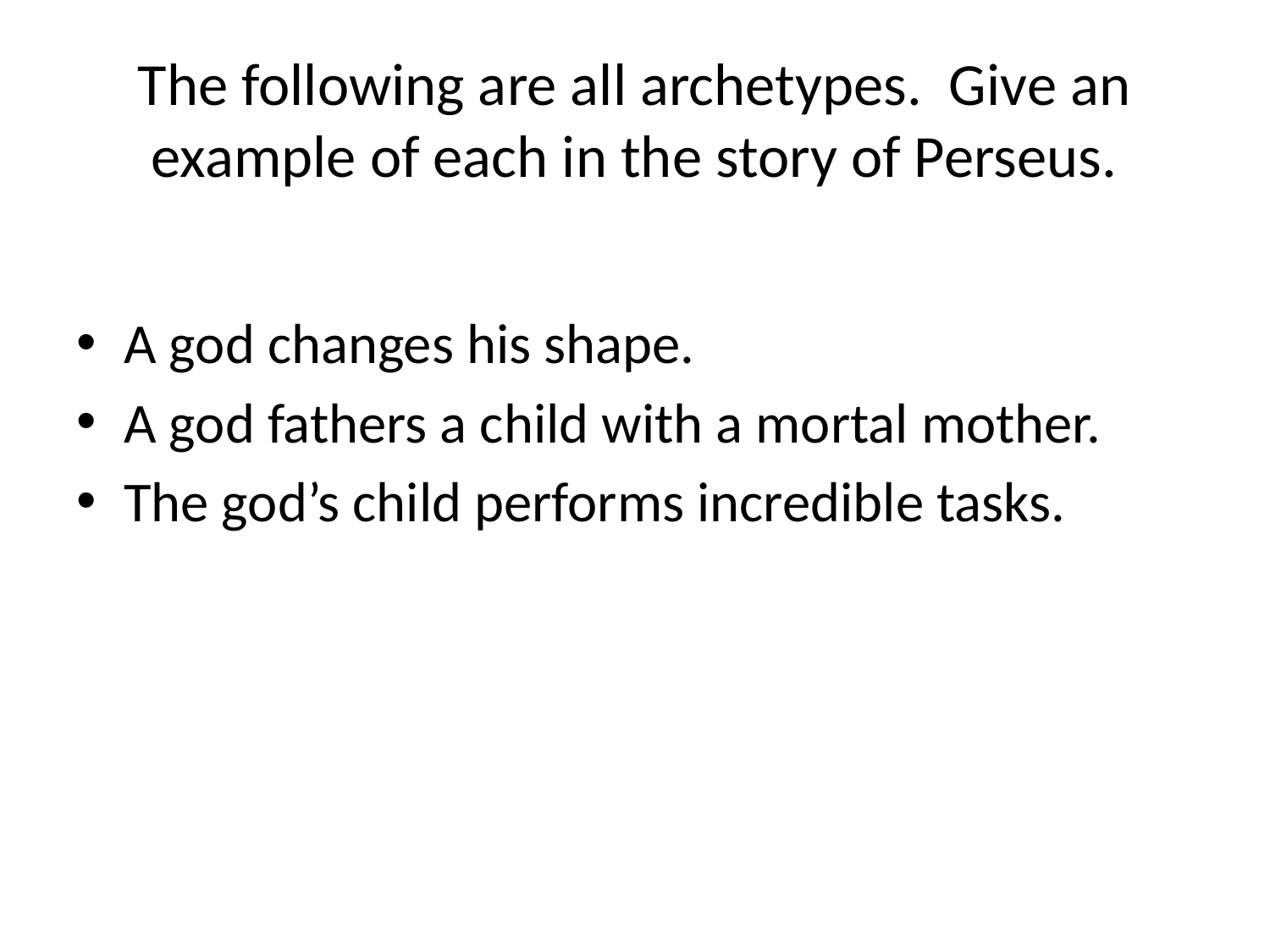

# The following are all archetypes.  Give an example of each in the story of Perseus.

A god changes his shape.
A god fathers a child with a mortal mother.
The god’s child performs incredible tasks.